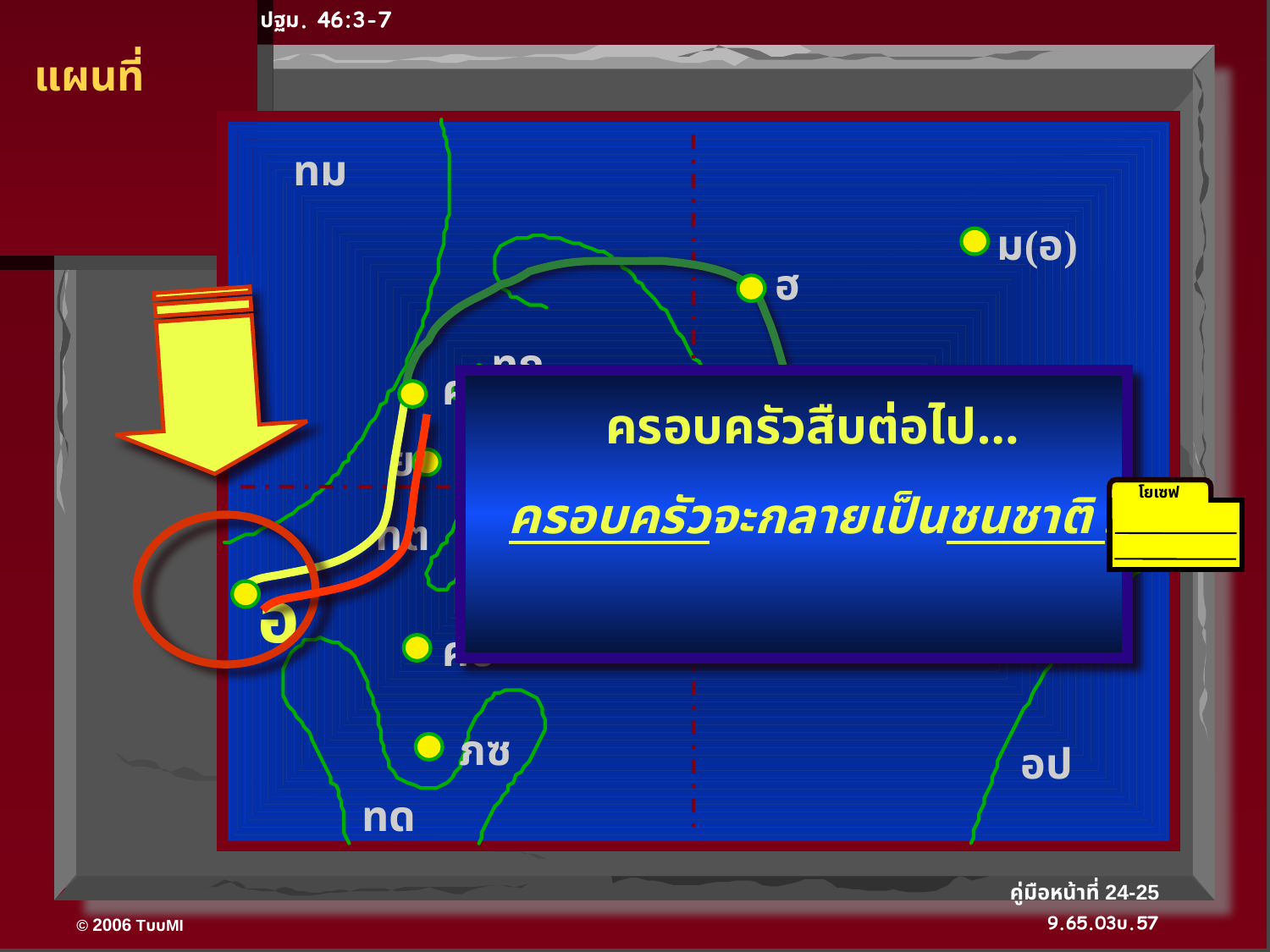

ปฐม. 46:3-7

 แผนที่

ทม

ม(อ)

ฮ

ทก
ค

มย

ครอบครัวสืบต่อไป…
ครอบครัวจะกลายเป็นชนชาติ !

บ

ย
มน

โยเซฟ

ทต

อ

อ
คบ

ภซ
อป

ทด
คู่มือหน้าที่ 24-25
57